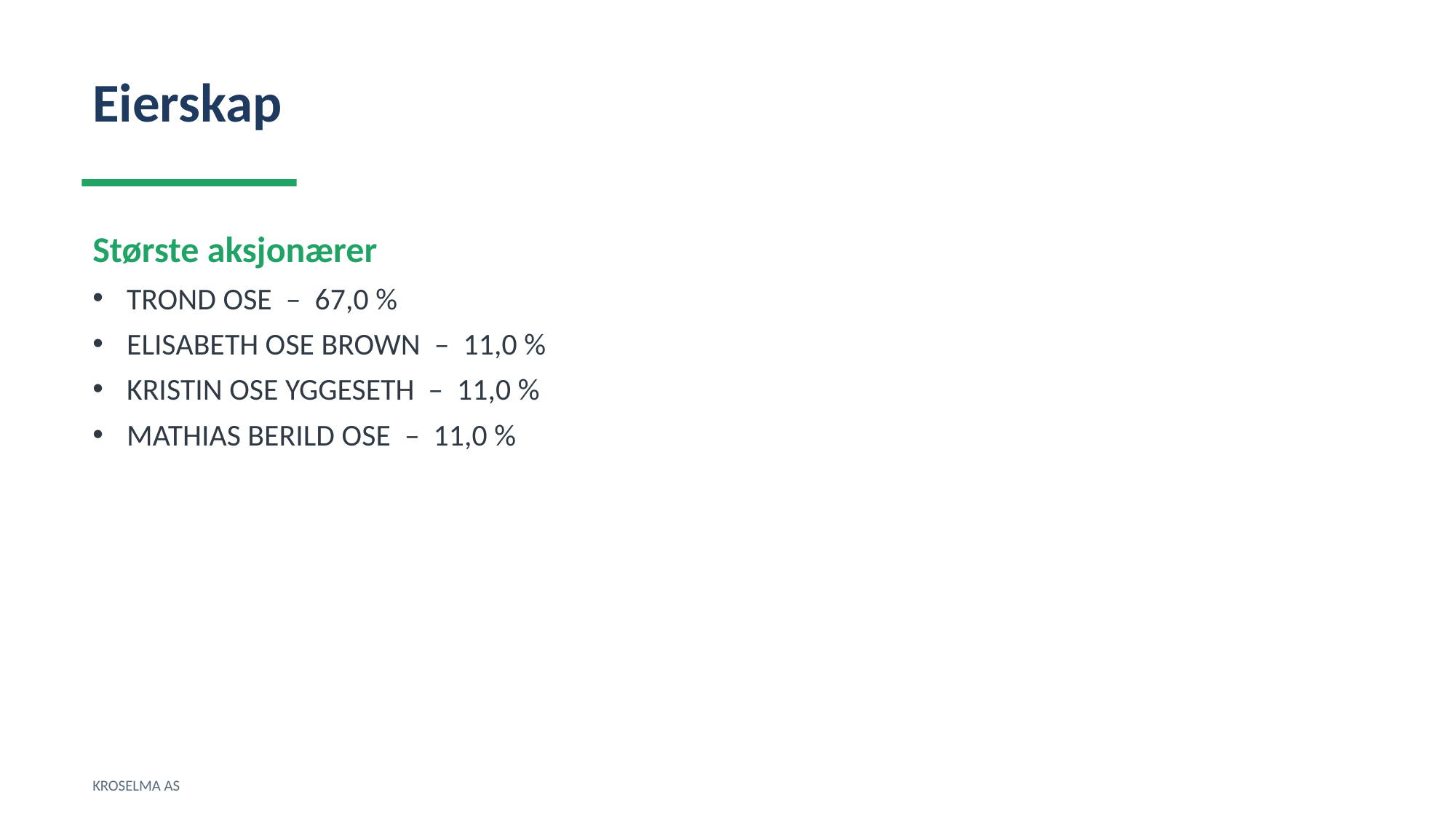

Eierskap

Største aksjonærer
TROND OSE  –  67,0 %
ELISABETH OSE BROWN  –  11,0 %
KRISTIN OSE YGGESETH  –  11,0 %
MATHIAS BERILD OSE  –  11,0 %
KROSELMA AS